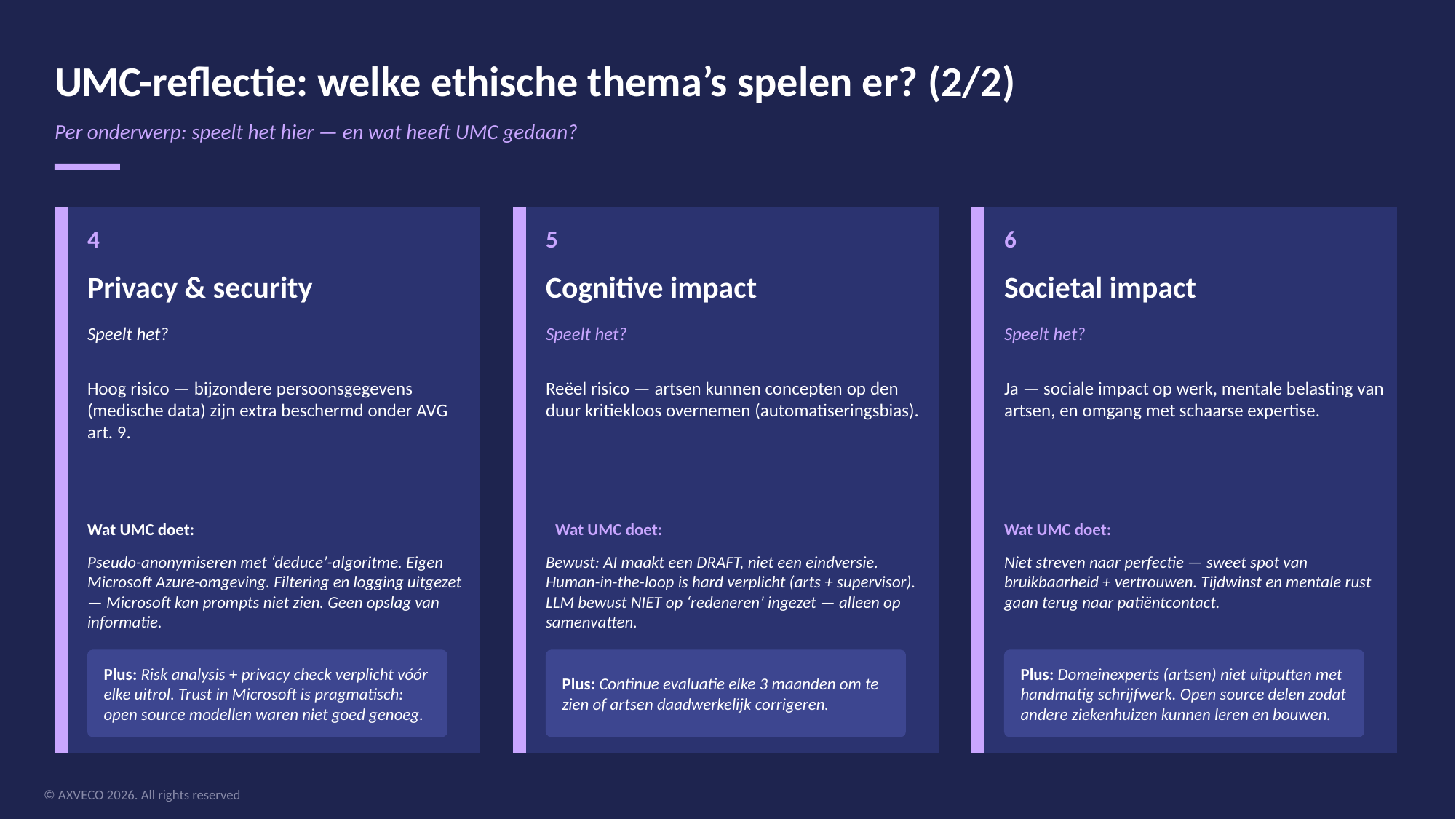

UMC-reflectie: welke ethische thema’s spelen er? (2/2)
Per onderwerp: speelt het hier — en wat heeft UMC gedaan?

4
5
6
Privacy & security
Cognitive impact
Societal impact
Speelt het?
Speelt het?
Speelt het?
Hoog risico — bijzondere persoonsgegevens (medische data) zijn extra beschermd onder AVG art. 9.
Reëel risico — artsen kunnen concepten op den duur kritiekloos overnemen (automatiseringsbias).
Ja — sociale impact op werk, mentale belasting van artsen, en omgang met schaarse expertise.
Wat UMC doet:
Wat UMC doet:
Wat UMC doet:
Pseudo-anonymiseren met ‘deduce’-algoritme. Eigen Microsoft Azure-omgeving. Filtering en logging uitgezet — Microsoft kan prompts niet zien. Geen opslag van informatie.
Bewust: AI maakt een DRAFT, niet een eindversie. Human-in-the-loop is hard verplicht (arts + supervisor). LLM bewust NIET op ‘redeneren’ ingezet — alleen op samenvatten.
Niet streven naar perfectie — sweet spot van bruikbaarheid + vertrouwen. Tijdwinst en mentale rust gaan terug naar patiëntcontact.

Plus: Risk analysis + privacy check verplicht vóór elke uitrol. Trust in Microsoft is pragmatisch: open source modellen waren niet goed genoeg.

Plus: Continue evaluatie elke 3 maanden om te zien of artsen daadwerkelijk corrigeren.

Plus: Domeinexperts (artsen) niet uitputten met handmatig schrijfwerk. Open source delen zodat andere ziekenhuizen kunnen leren en bouwen.
© AXVECO 2026. All rights reserved